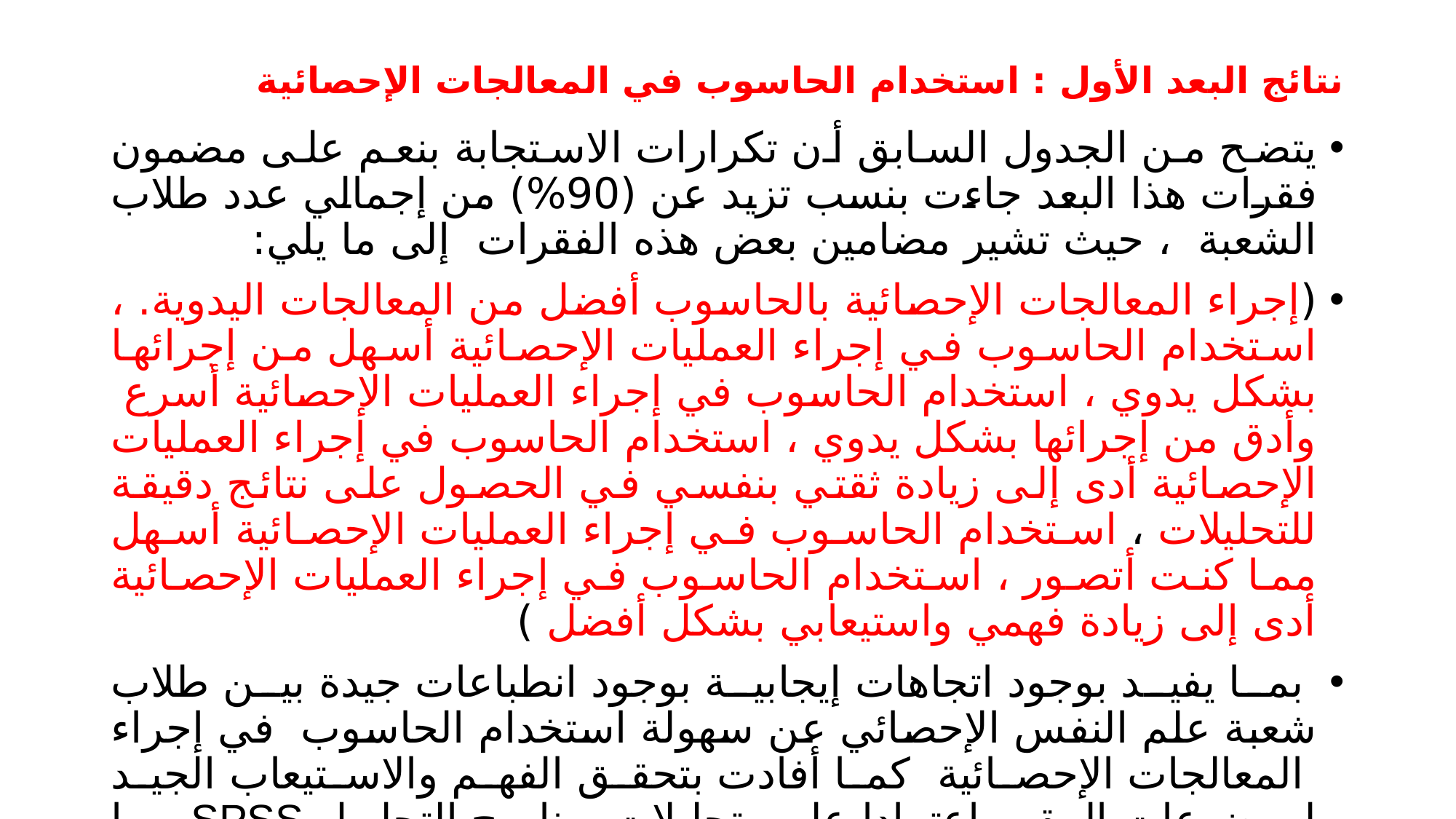

# نتائج البعد الأول : استخدام الحاسوب في المعالجات الإحصائية
يتضح من الجدول السابق أن تكرارات الاستجابة بنعم على مضمون فقرات هذا البعد جاءت بنسب تزيد عن (90%) من إجمالي عدد طلاب الشعبة  ، حيث تشير مضامين بعض هذه الفقرات  إلى ما يلي:
(إجراء المعالجات الإحصائية بالحاسوب أفضل من المعالجات اليدوية. ، استخدام الحاسوب في إجراء العمليات الإحصائية أسهل من إجرائها بشكل يدوي ، استخدام الحاسوب في إجراء العمليات الإحصائية أسرع  وأدق من إجرائها بشكل يدوي ، استخدام الحاسوب في إجراء العمليات الإحصائية أدى إلى زيادة ثقتي بنفسي في الحصول على نتائج دقيقة للتحليلات ، استخدام الحاسوب في إجراء العمليات الإحصائية أسهل مما كنت أتصور ، استخدام الحاسوب في إجراء العمليات الإحصائية أدى إلى زيادة فهمي واستيعابي بشكل أفضل )
 بما يفيد بوجود اتجاهات إيجابية بوجود انطباعات جيدة بين طلاب شعبة علم النفس الإحصائي عن سهولة استخدام الحاسوب  في إجراء  المعالجات الإحصائية  كما أفادت بتحقق الفهم والاستيعاب الجيد لموضوعات المقرر اعتمادا على تحليلات برنامج التحليل SPSS بما يشير إلى نجاح  استخدامه في في تدريس موضوعات المقرر .